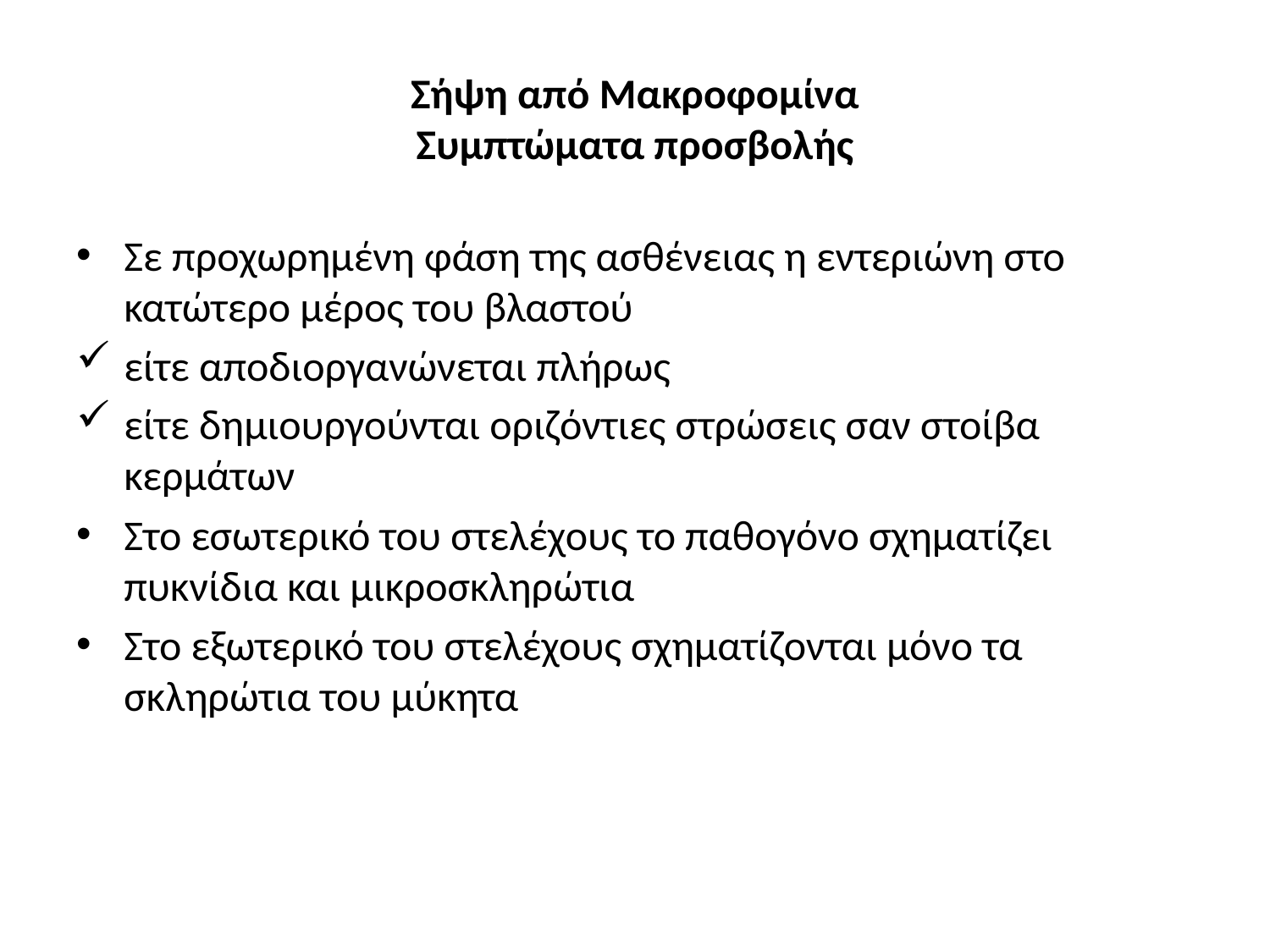

# Σήψη από Μακροφομίνα Συμπτώματα προσβολής
Σε προχωρημένη φάση της ασθένειας η εντεριώνη στο κατώτερο μέρος του βλαστού
είτε αποδιοργανώνεται πλήρως
είτε δημιουργούνται οριζόντιες στρώσεις σαν στοίβα κερμάτων
Στο εσωτερικό του στελέχους το παθογόνο σχηματίζει πυκνίδια και μικροσκληρώτια
Στο εξωτερικό του στελέχους σχηματίζονται μόνο τα σκληρώτια του μύκητα